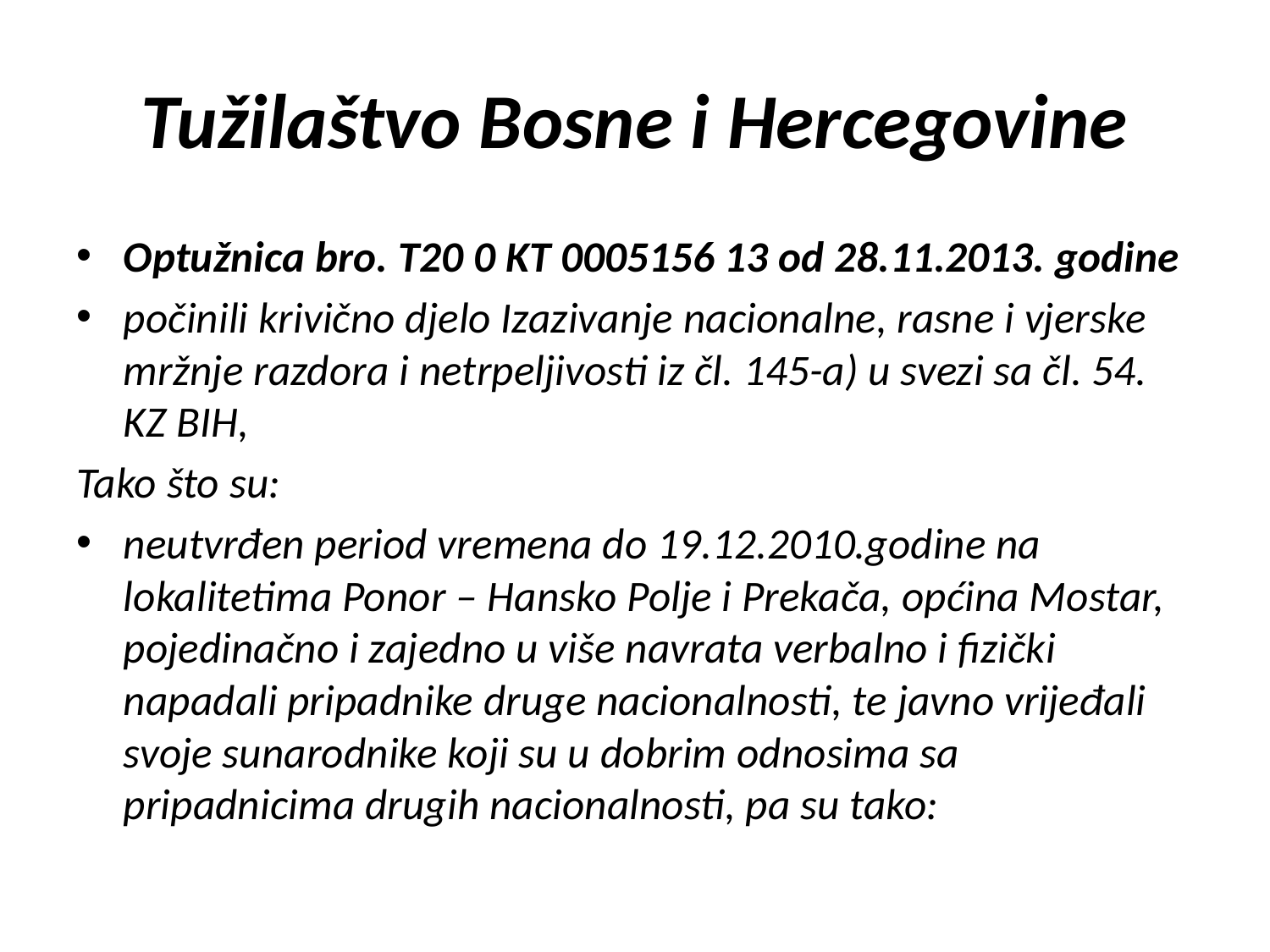

# Tužilaštvo Bosne i Hercegovine
Optužnica bro. T20 0 KT 0005156 13 od 28.11.2013. godine
počinili krivično djelo Izazivanje nacionalne, rasne i vjerske mržnje razdora i netrpeljivosti iz čl. 145-a) u svezi sa čl. 54. KZ BIH,
Tako što su:
neutvrđen period vremena do 19.12.2010.godine na lokalitetima Ponor – Hansko Polje i Prekača, općina Mostar, pojedinačno i zajedno u više navrata verbalno i fizički napadali pripadnike druge nacionalnosti, te javno vrijeđali svoje sunarodnike koji su u dobrim odnosima sa pripadnicima drugih nacionalnosti, pa su tako: